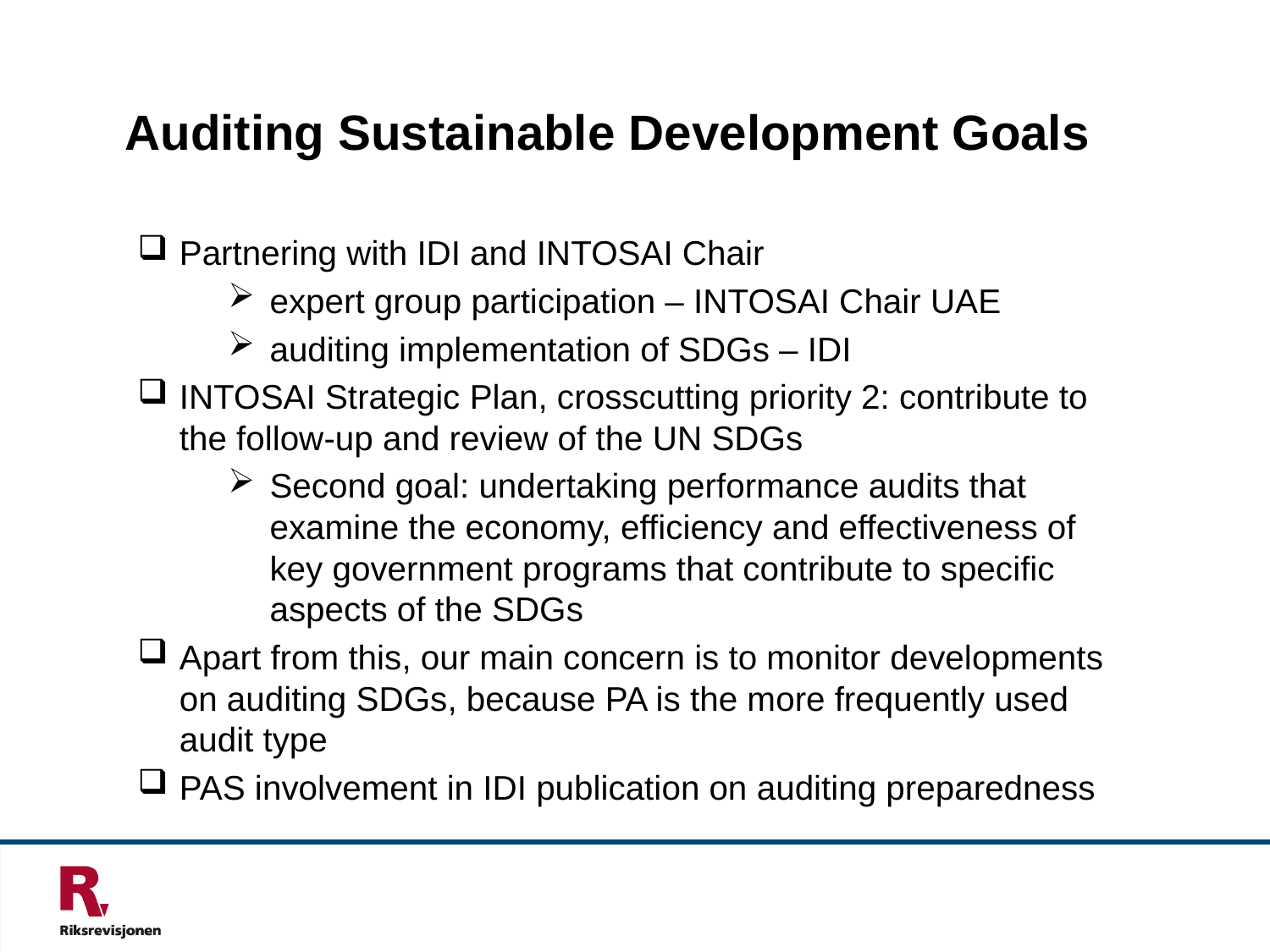

# Auditing Sustainable Development Goals
Partnering with IDI and INTOSAI Chair
expert group participation – INTOSAI Chair UAE
auditing implementation of SDGs – IDI
INTOSAI Strategic Plan, crosscutting priority 2: contribute to the follow-up and review of the UN SDGs
Second goal: undertaking performance audits that examine the economy, efficiency and effectiveness of key government programs that contribute to specific aspects of the SDGs
Apart from this, our main concern is to monitor developments on auditing SDGs, because PA is the more frequently used audit type
PAS involvement in IDI publication on auditing preparedness